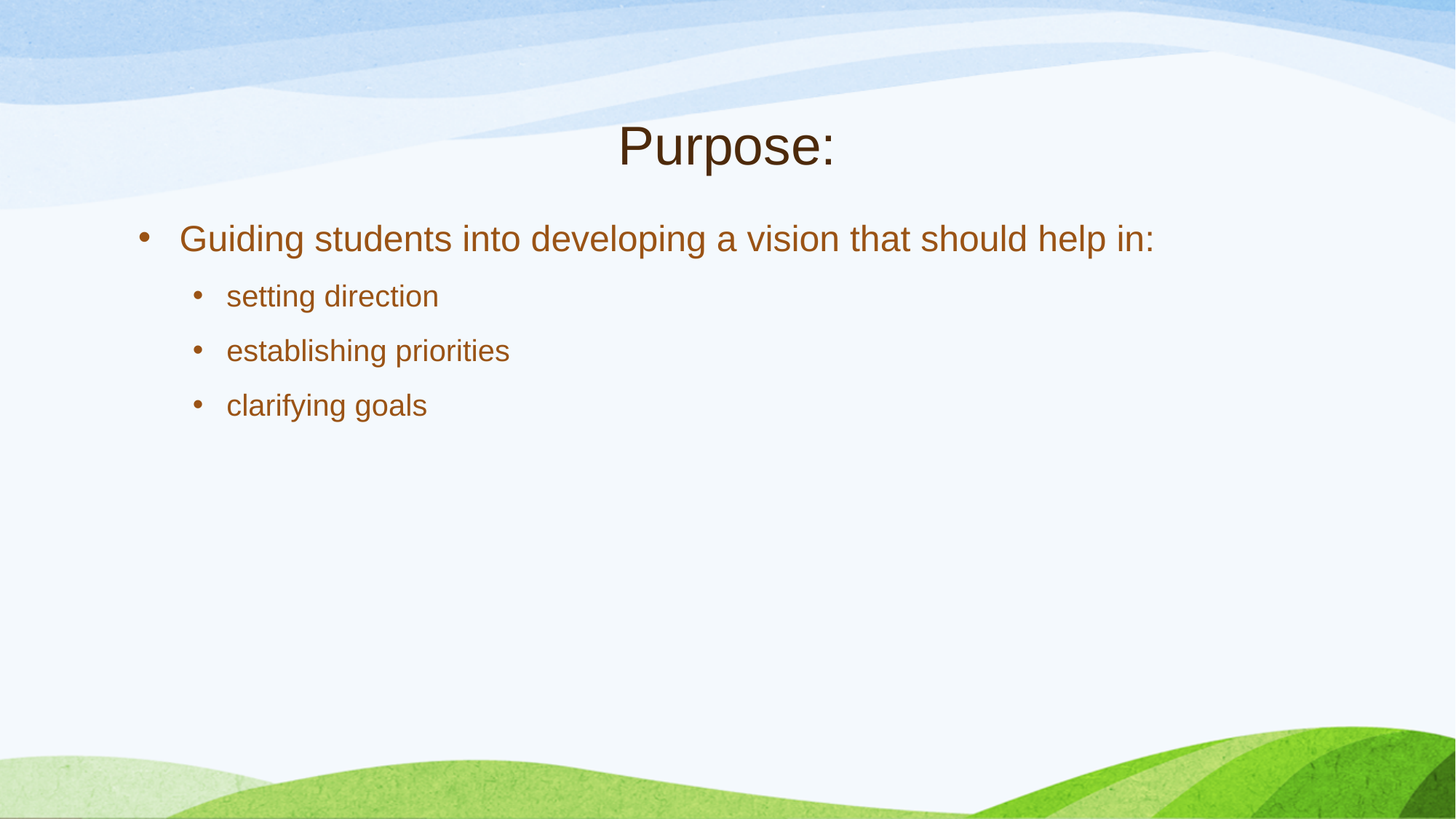

# Purpose:
Guiding students into developing a vision that should help in:
setting direction
establishing priorities
clarifying goals